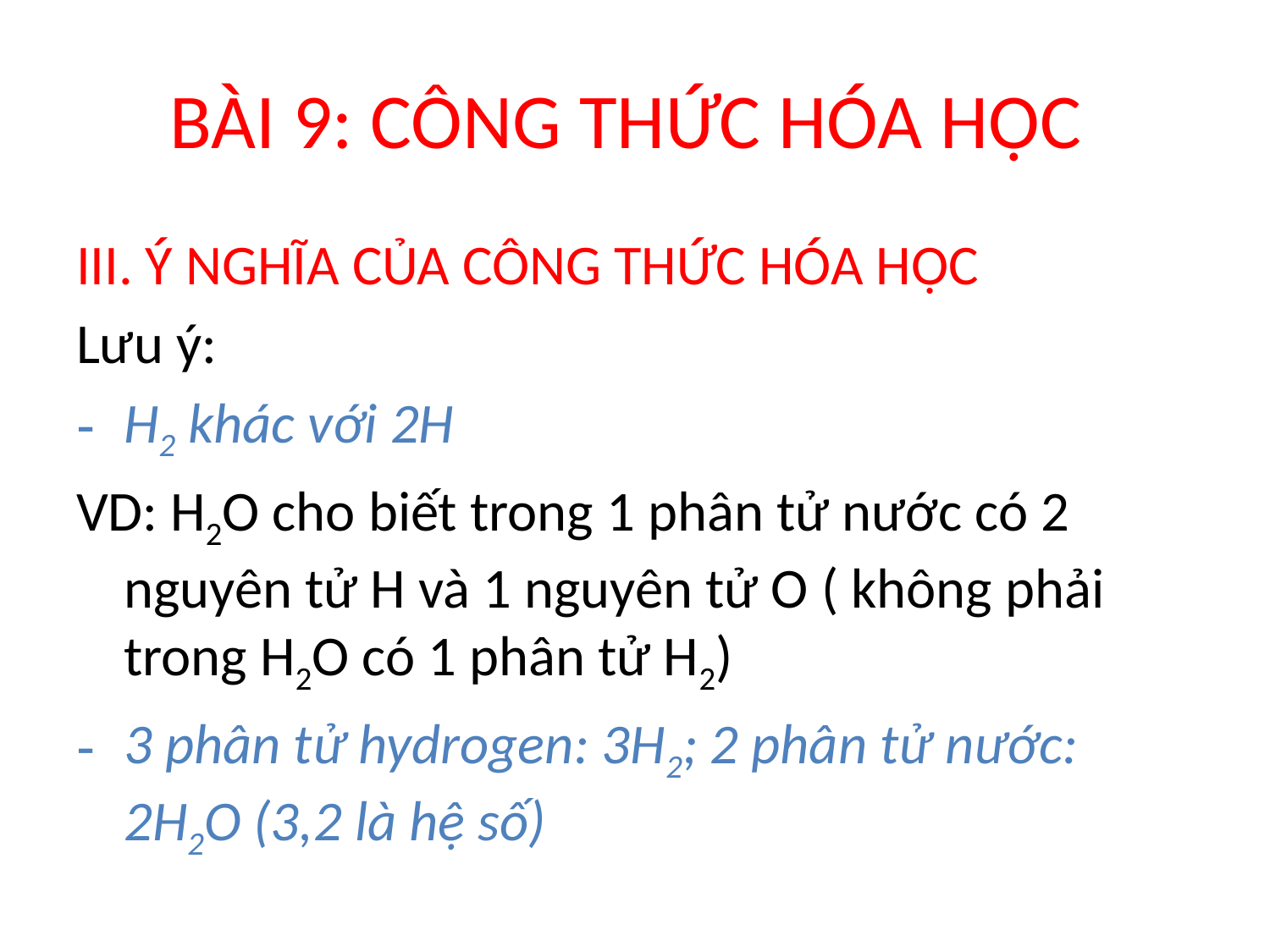

# BÀI 9: CÔNG THỨC HÓA HỌC
III. Ý NGHĨA CỦA CÔNG THỨC HÓA HỌC
Lưu ý:
H2 khác với 2H
VD: H2O cho biết trong 1 phân tử nước có 2 nguyên tử H và 1 nguyên tử O ( không phải trong H2O có 1 phân tử H2)
3 phân tử hydrogen: 3H2; 2 phân tử nước: 2H2O (3,2 là hệ số)